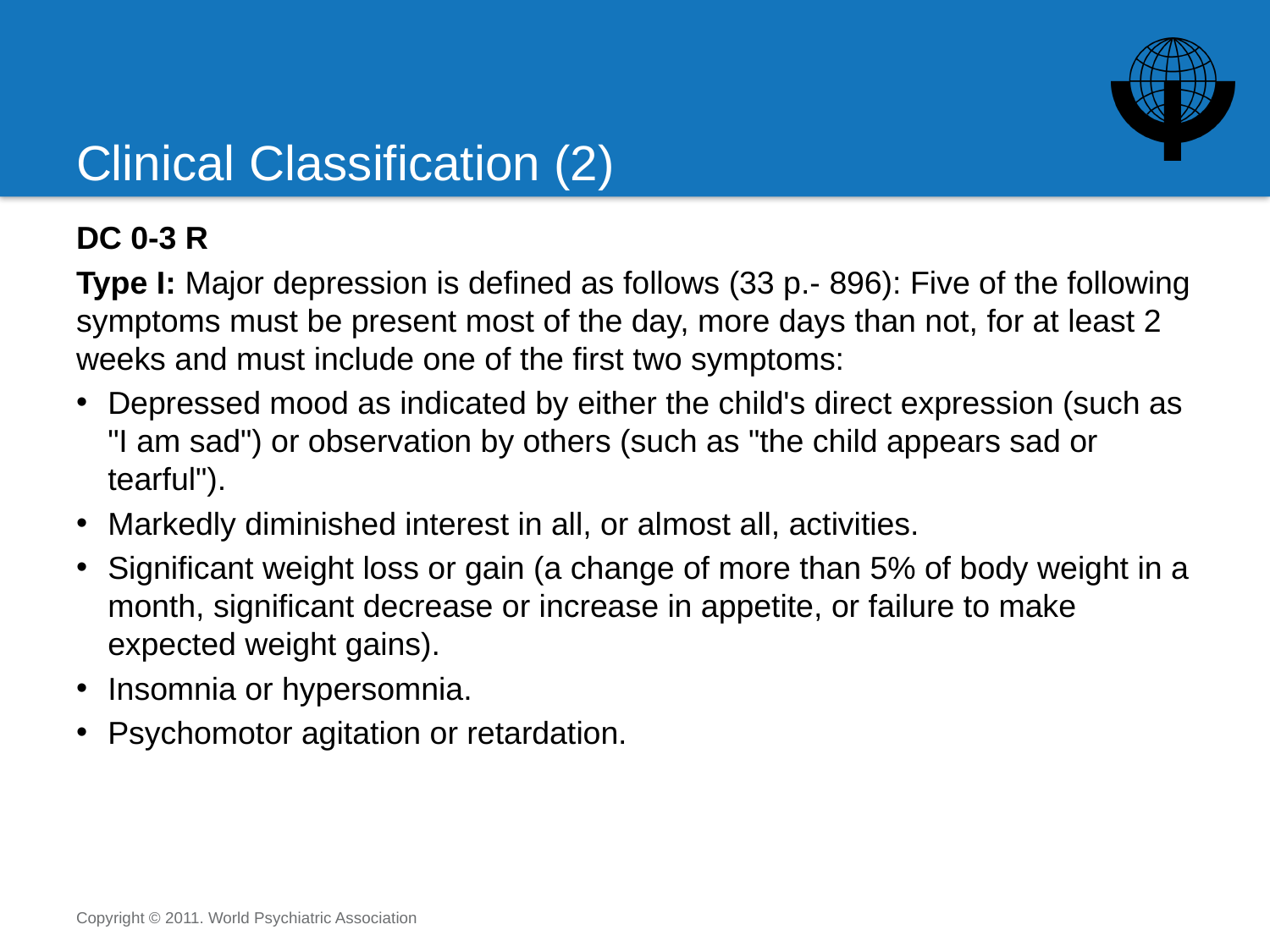

# Clinical Classification (2)
DC 0-3 R
Type I: Major depression is defined as follows (33 p.- 896): Five of the following symptoms must be present most of the day, more days than not, for at least 2 weeks and must include one of the first two symptoms:
Depressed mood as indicated by either the child's direct expression (such as "I am sad") or observation by others (such as "the child appears sad or tearful").
Markedly diminished interest in all, or almost all, activities.
Significant weight loss or gain (a change of more than 5% of body weight in a month, significant decrease or increase in appetite, or failure to make expected weight gains).
Insomnia or hypersomnia.
Psychomotor agitation or retardation.
Copyright © 2011. World Psychiatric Association